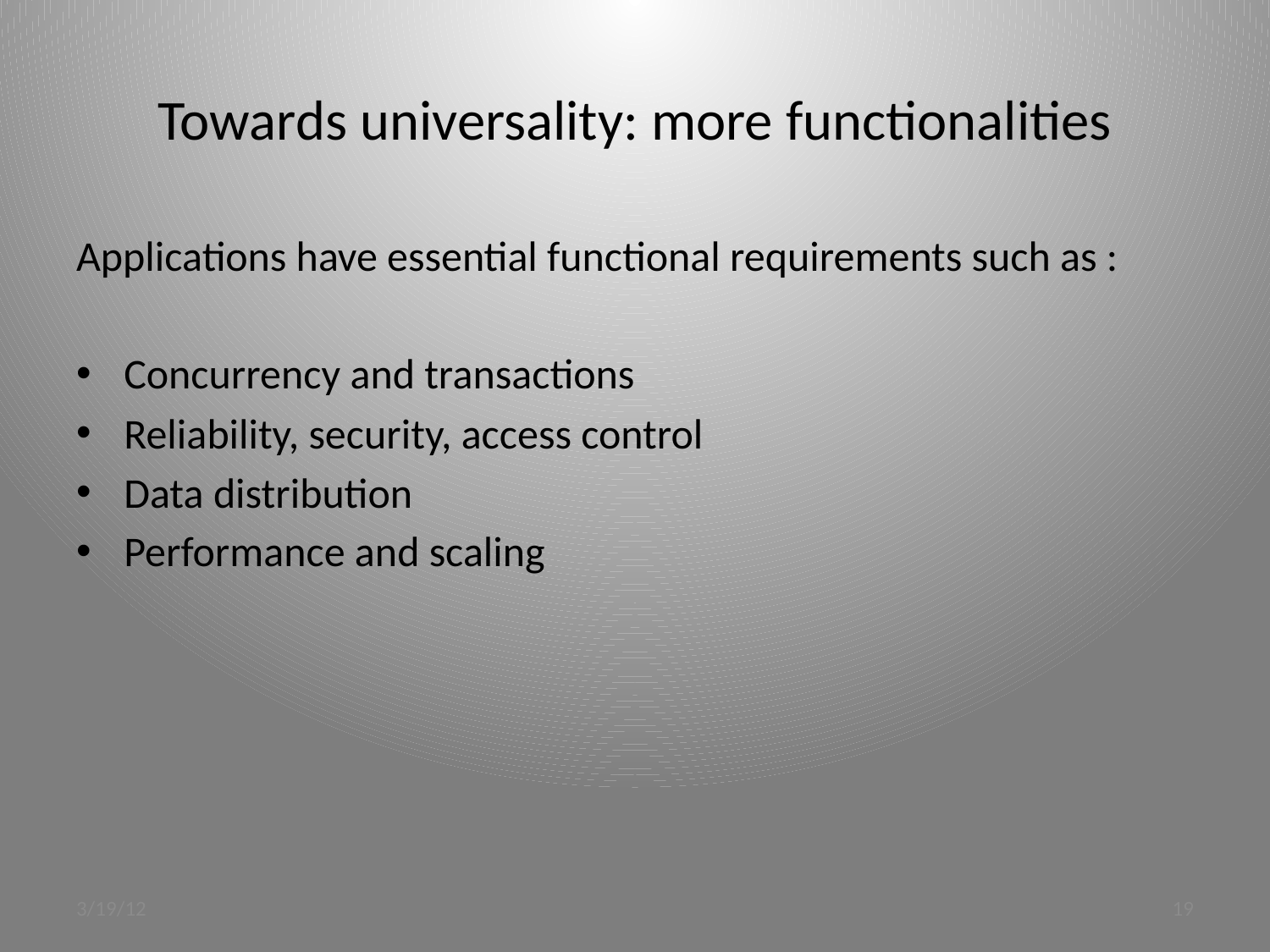

# Towards universality: more functionalities
Applications have essential functional requirements such as :

Concurrency and transactions
Reliability, security, access control
Data distribution
Performance and scaling

3/19/12
19